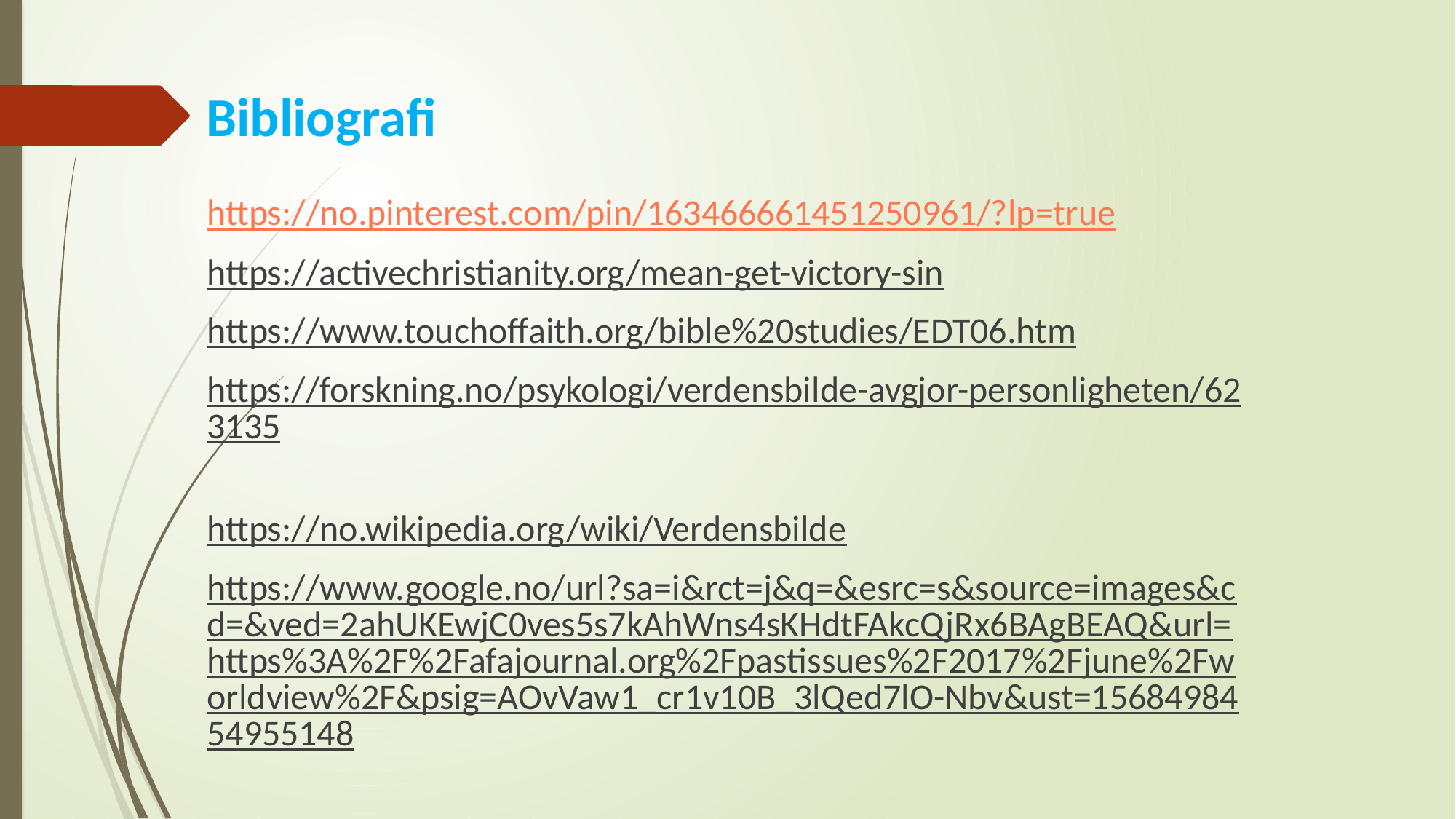

# Bibliografi
https://no.pinterest.com/pin/163466661451250961/?lp=true
https://activechristianity.org/mean-get-victory-sin
https://www.touchoffaith.org/bible%20studies/EDT06.htm
https://forskning.no/psykologi/verdensbilde-avgjor-personligheten/623135
https://no.wikipedia.org/wiki/Verdensbilde
https://www.google.no/url?sa=i&rct=j&q=&esrc=s&source=images&cd=&ved=2ahUKEwjC0ves5s7kAhWns4sKHdtFAkcQjRx6BAgBEAQ&url=https%3A%2F%2Fafajournal.org%2Fpastissues%2F2017%2Fjune%2Fworldview%2F&psig=AOvVaw1_cr1v10B_3lQed7lO-Nbv&ust=1568498454955148